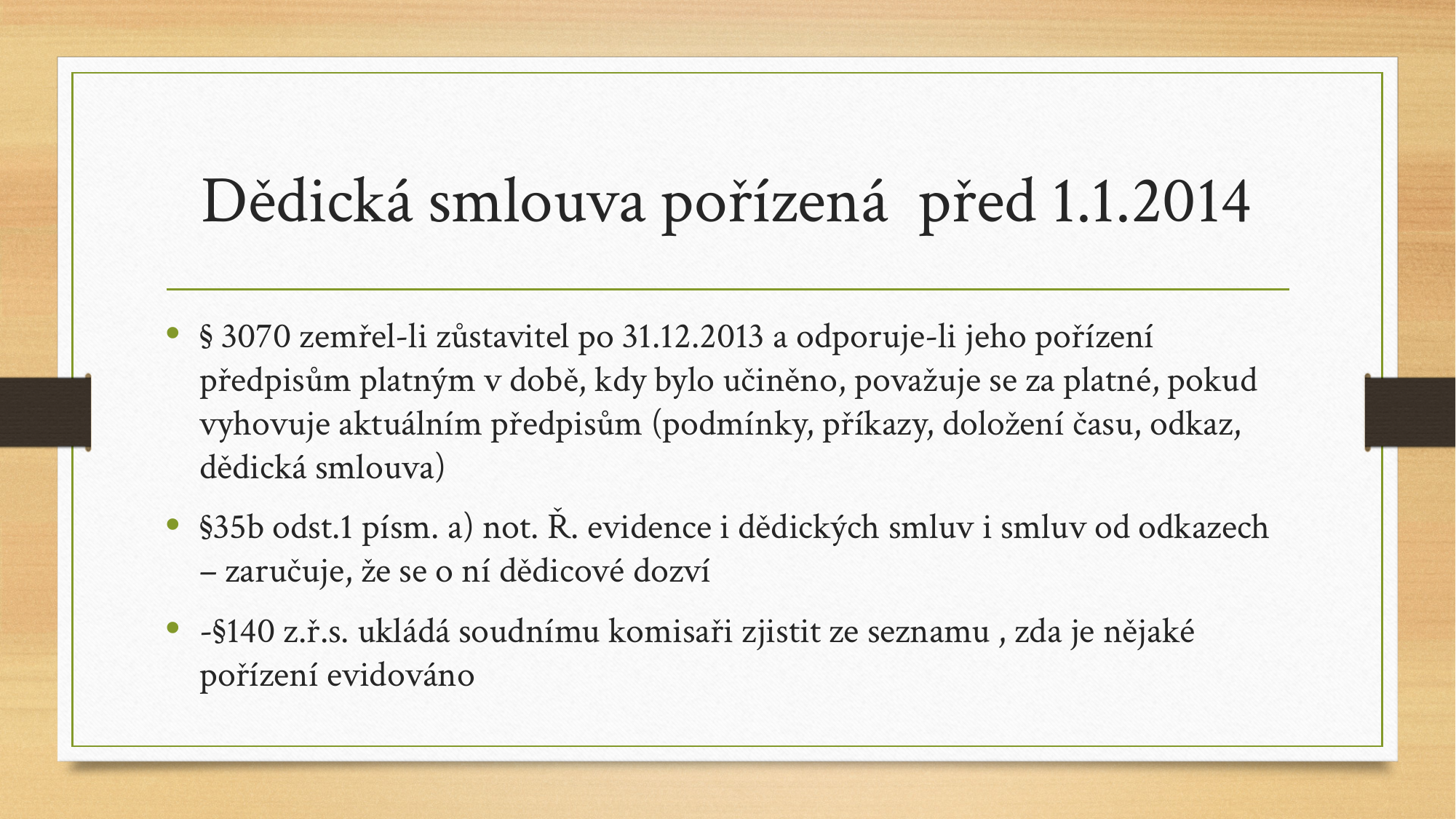

# Dědická smlouva pořízená  před 1.1.2014
§ 3070 zemřel-li zůstavitel po 31.12.2013 a odporuje-li jeho pořízení předpisům platným v době, kdy bylo učiněno, považuje se za platné, pokud vyhovuje aktuálním předpisům (podmínky, příkazy, doložení času, odkaz, dědická smlouva)
§35b odst.1 písm. a) not. Ř. evidence i dědických smluv i smluv od odkazech – zaručuje, že se o ní dědicové dozví
-§140 z.ř.s. ukládá soudnímu komisaři zjistit ze seznamu , zda je nějaké pořízení evidováno